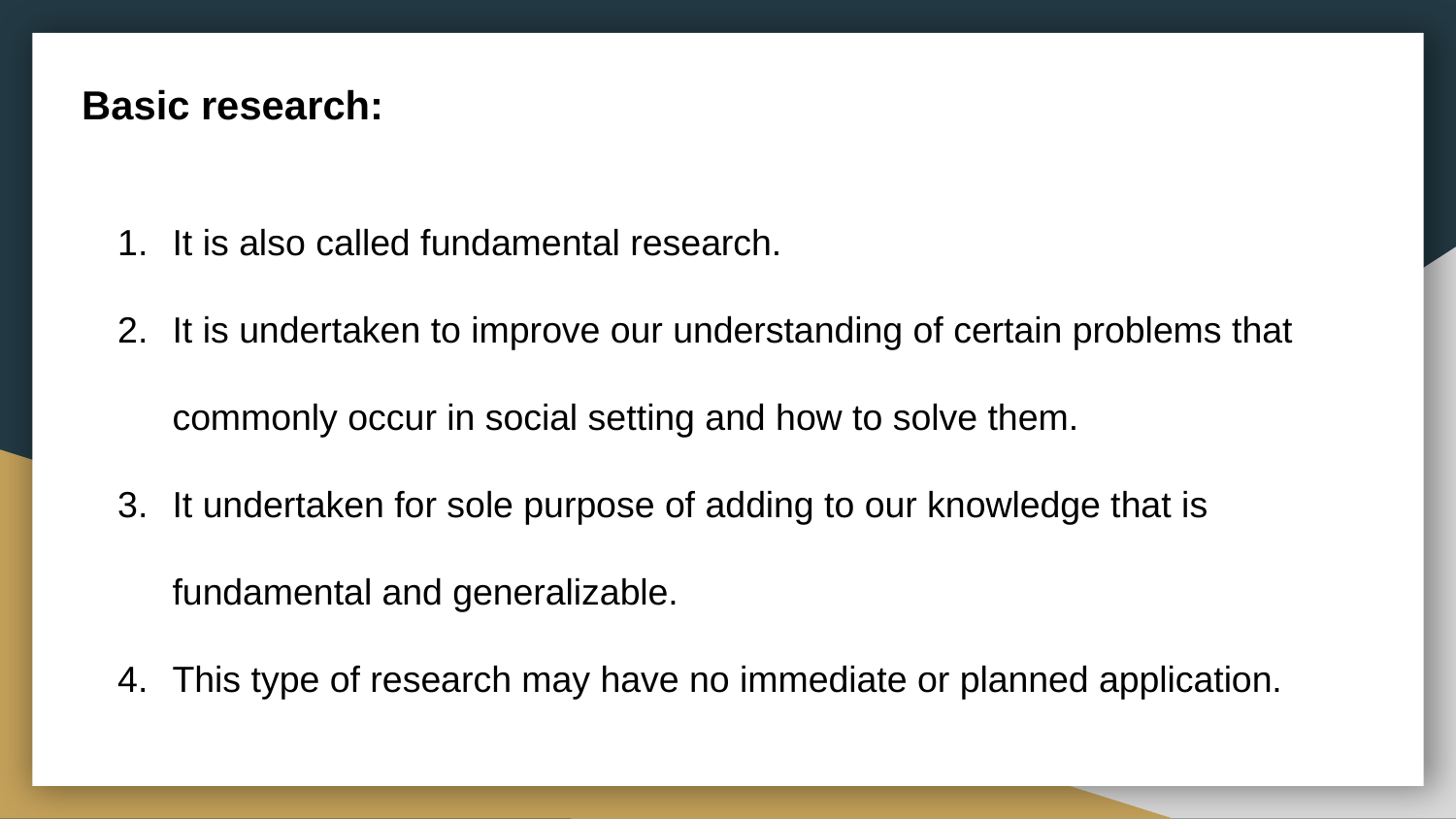

# Basic research:
It is also called fundamental research.
It is undertaken to improve our understanding of certain problems that commonly occur in social setting and how to solve them.
It undertaken for sole purpose of adding to our knowledge that is fundamental and generalizable.
This type of research may have no immediate or planned application.